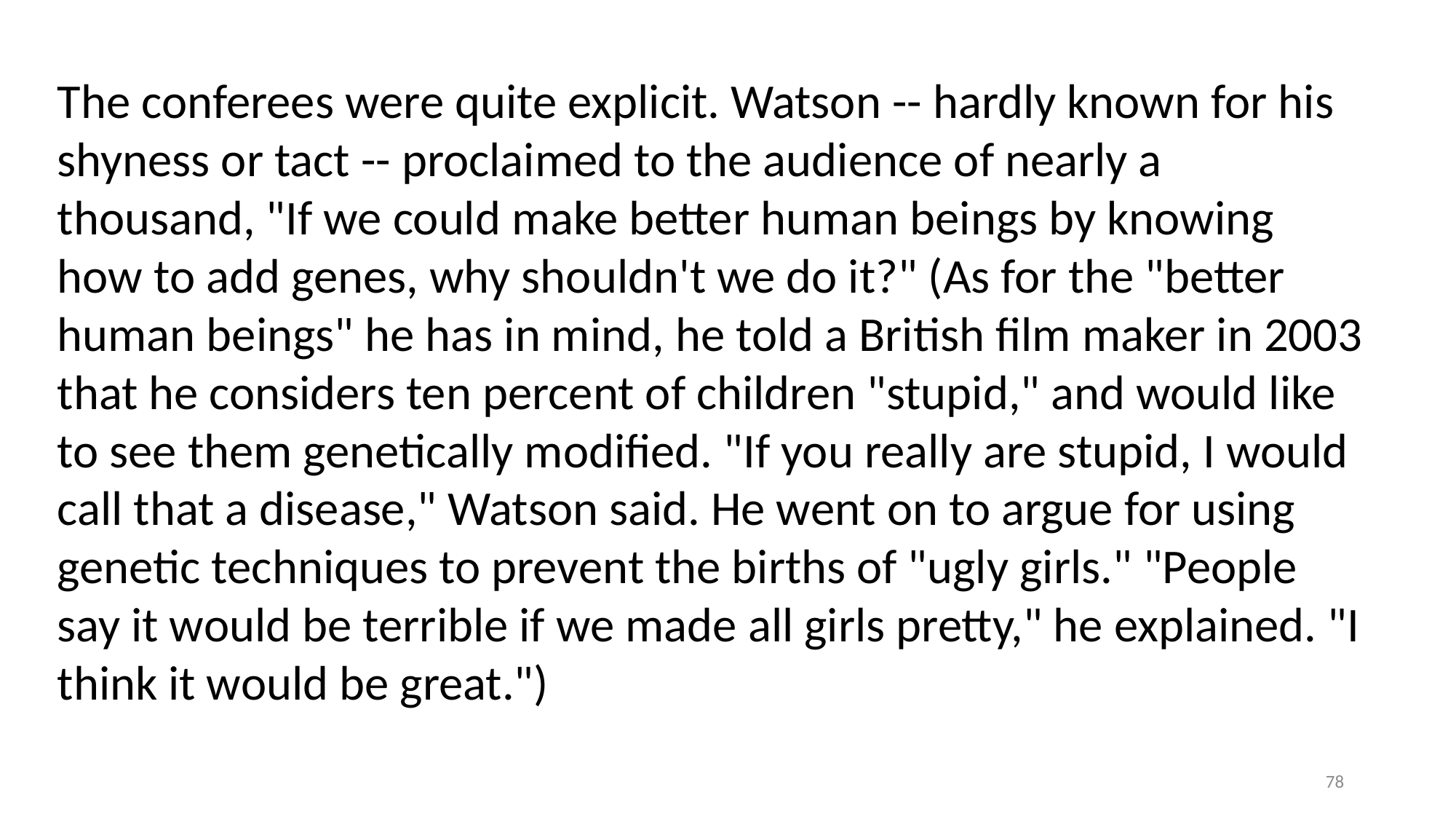

The conferees were quite explicit. Watson -- hardly known for his shyness or tact -- proclaimed to the audience of nearly a thousand, "If we could make better human beings by knowing how to add genes, why shouldn't we do it?" (As for the "better human beings" he has in mind, he told a British film maker in 2003 that he considers ten percent of children "stupid," and would like to see them genetically modified. "If you really are stupid, I would call that a disease," Watson said. He went on to argue for using genetic techniques to prevent the births of "ugly girls." "People say it would be terrible if we made all girls pretty," he explained. "I think it would be great.")
78